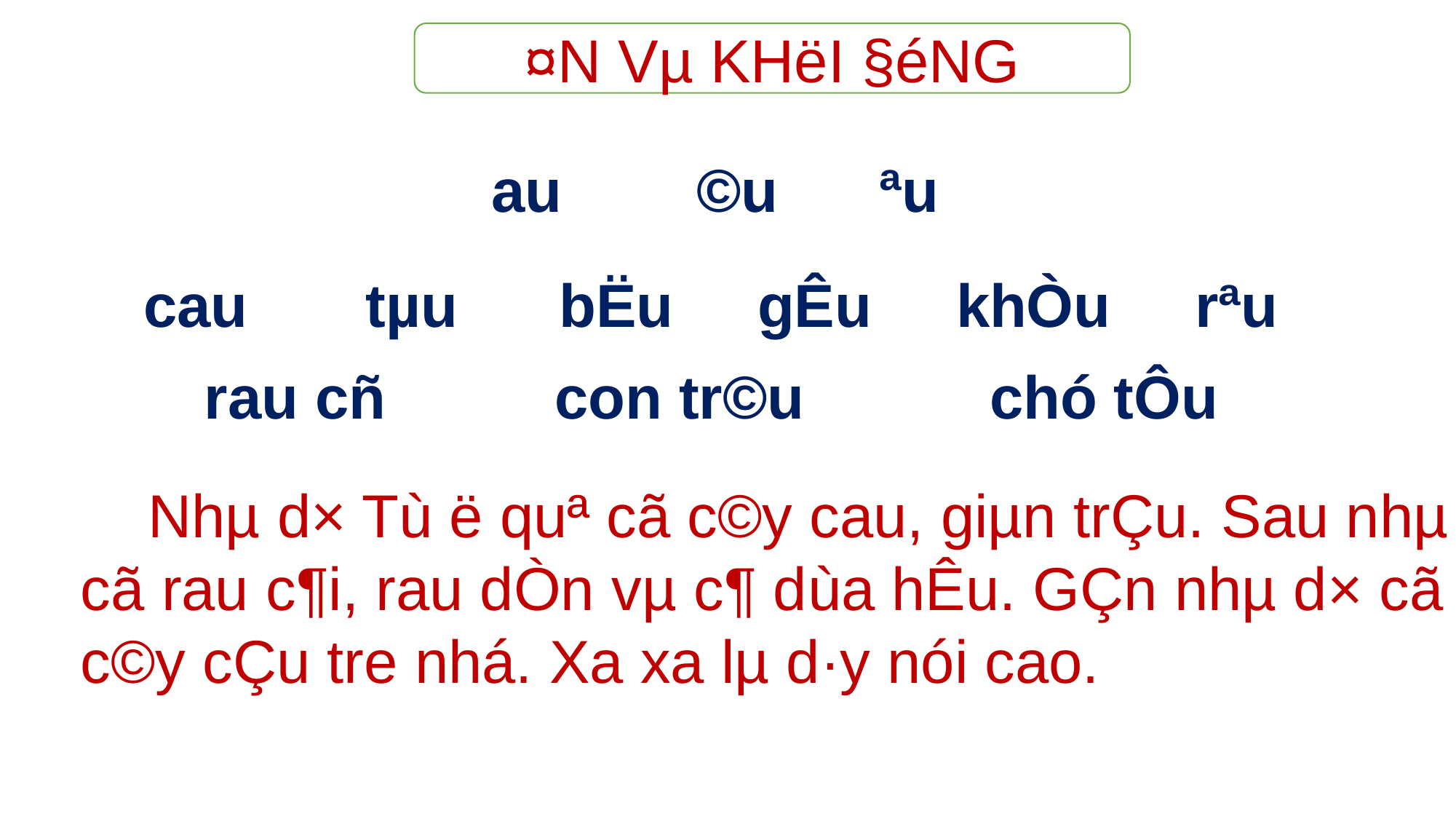

¤N Vµ KHëI §éNG
    au        ©u      ªu

cau       tµu      bËu     gÊu     khÒu     rªu
        rau cñ          con tr©u           chó tÔu

    Nhµ d× Tù ë quª cã c©y cau, giµn trÇu. Sau nhµ cã rau c¶i, rau dÒn vµ c¶ d­ùa hÊu. GÇn nhµ d× cã c©y cÇu tre nhá. Xa xa lµ d·y nói cao.